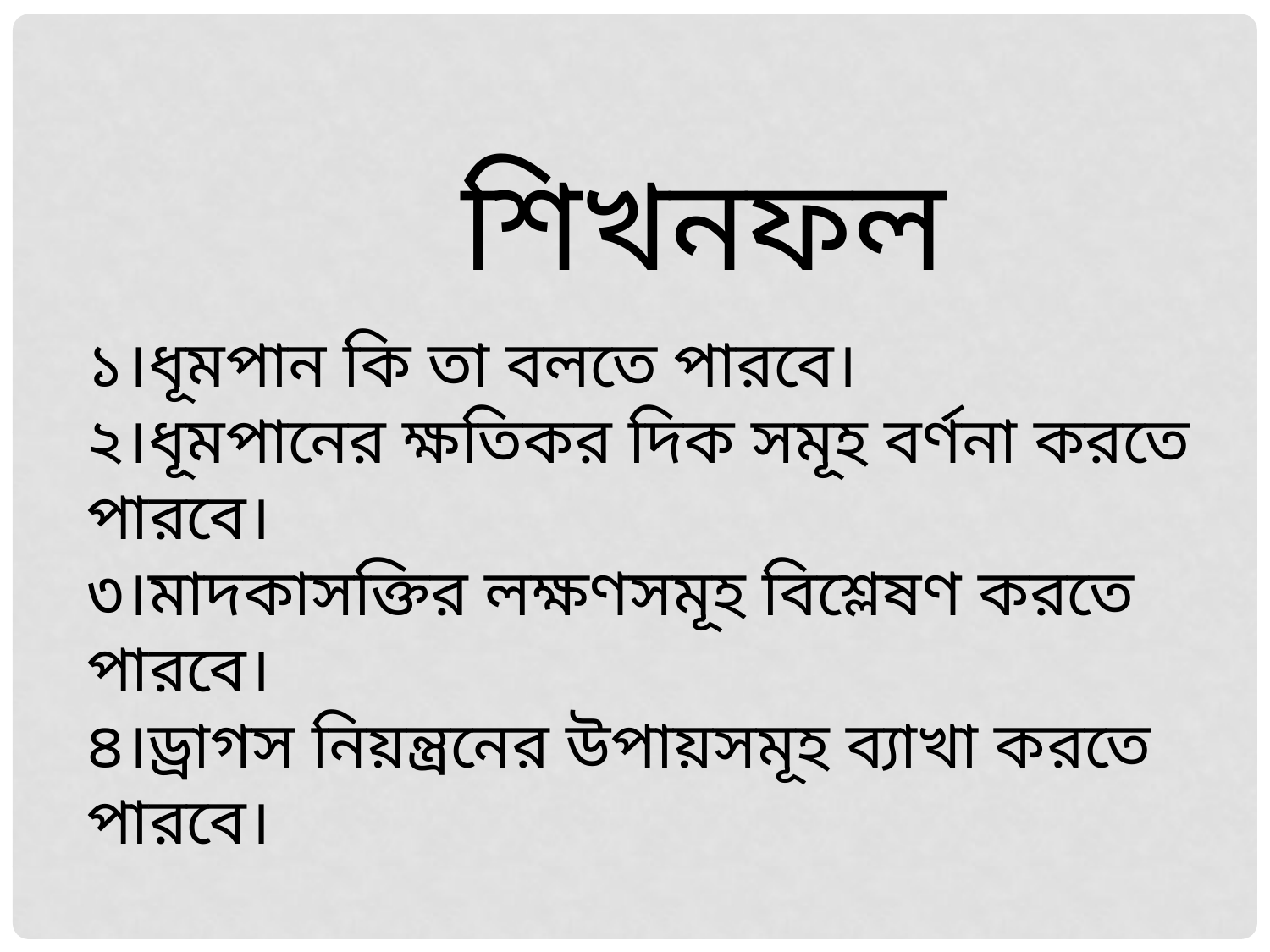

শিখনফল
১।ধূমপান কি তা বলতে পারবে।
২।ধূমপানের ক্ষতিকর দিক সমূহ বর্ণনা করতে পারবে।
৩।মাদকাসক্তির লক্ষণসমূহ বিশ্লেষণ করতে পারবে।
৪।ড্রাগস নিয়ন্ত্রনের উপায়সমূহ ব্যাখা করতে পারবে।